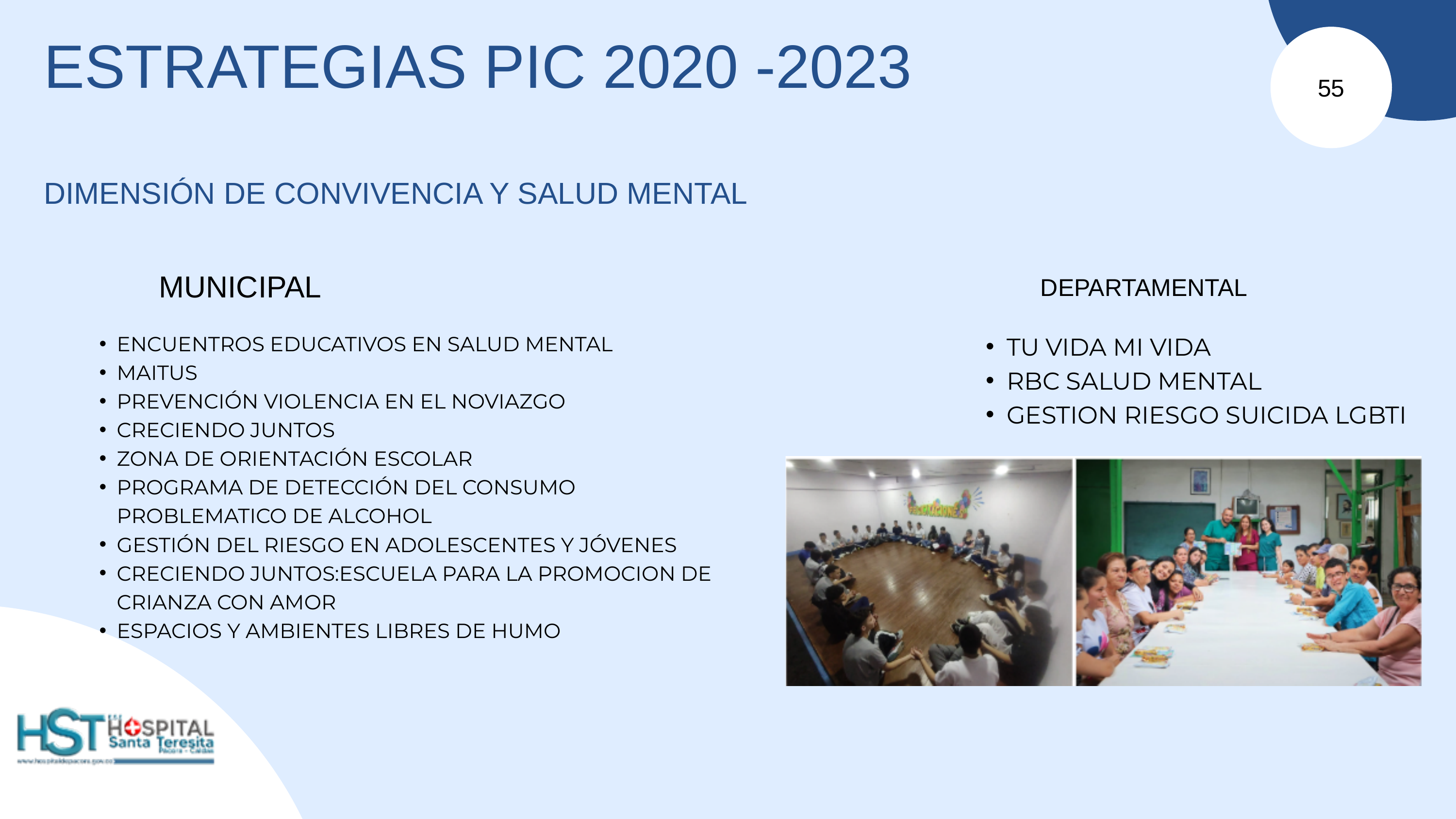

ESTRATEGIAS PIC 2020 -2023

DIMENSIÓN DE CONVIVENCIA Y SALUD MENTAL

55
MUNICIPAL
DEPARTAMENTAL
ENCUENTROS EDUCATIVOS EN SALUD MENTAL
MAITUS
PREVENCIÓN VIOLENCIA EN EL NOVIAZGO
CRECIENDO JUNTOS
ZONA DE ORIENTACIÓN ESCOLAR
PROGRAMA DE DETECCIÓN DEL CONSUMO PROBLEMATICO DE ALCOHOL
GESTIÓN DEL RIESGO EN ADOLESCENTES Y JÓVENES
CRECIENDO JUNTOS:ESCUELA PARA LA PROMOCION DE CRIANZA CON AMOR
ESPACIOS Y AMBIENTES LIBRES DE HUMO
TU VIDA MI VIDA
RBC SALUD MENTAL
GESTION RIESGO SUICIDA LGBTI